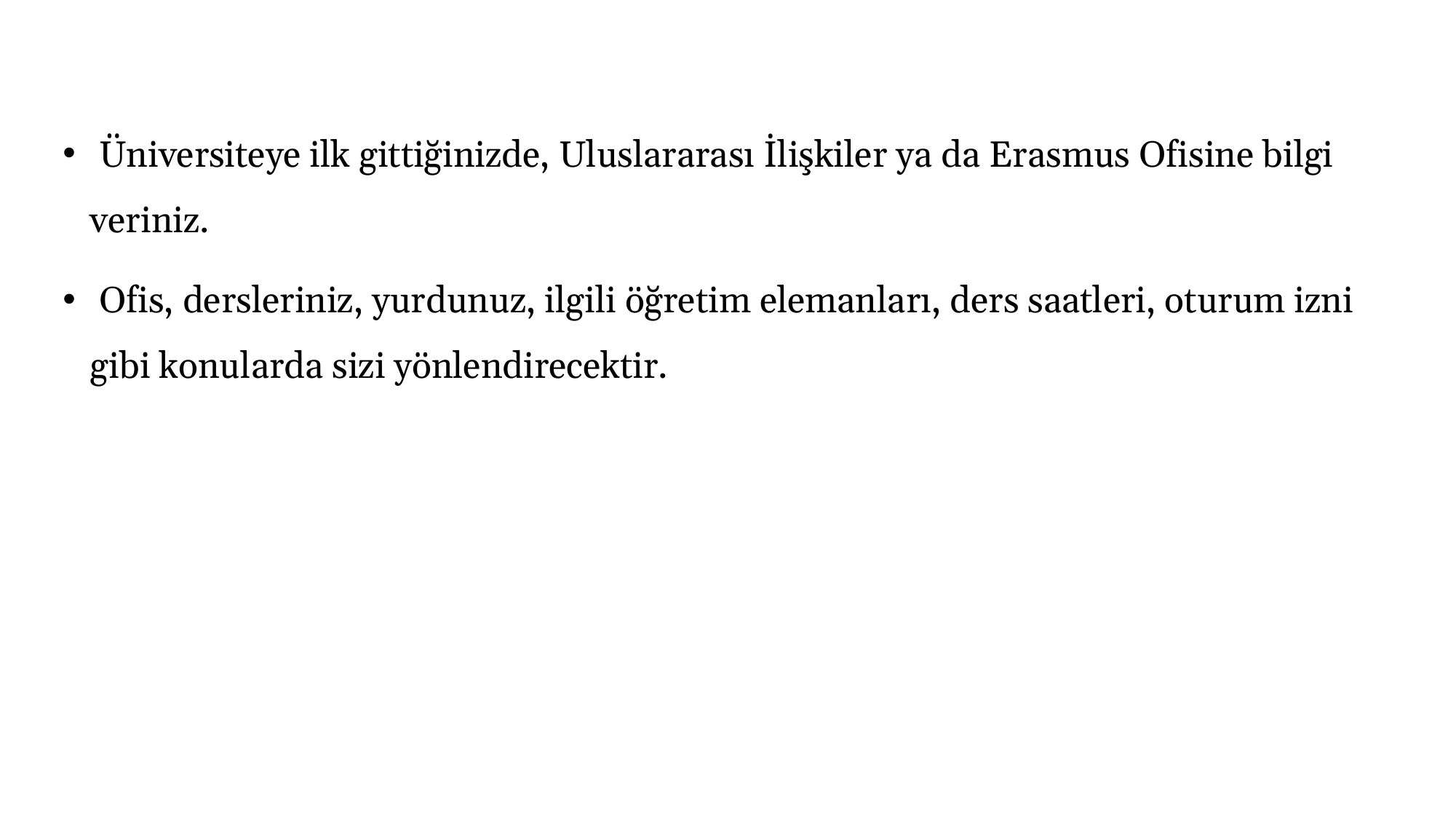

Üniversiteye ilk gittiğinizde, Uluslararası İlişkiler ya da Erasmus Ofisine bilgi veriniz.
 Ofis, dersleriniz, yurdunuz, ilgili öğretim elemanları, ders saatleri, oturum izni gibi konularda sizi yönlendirecektir.